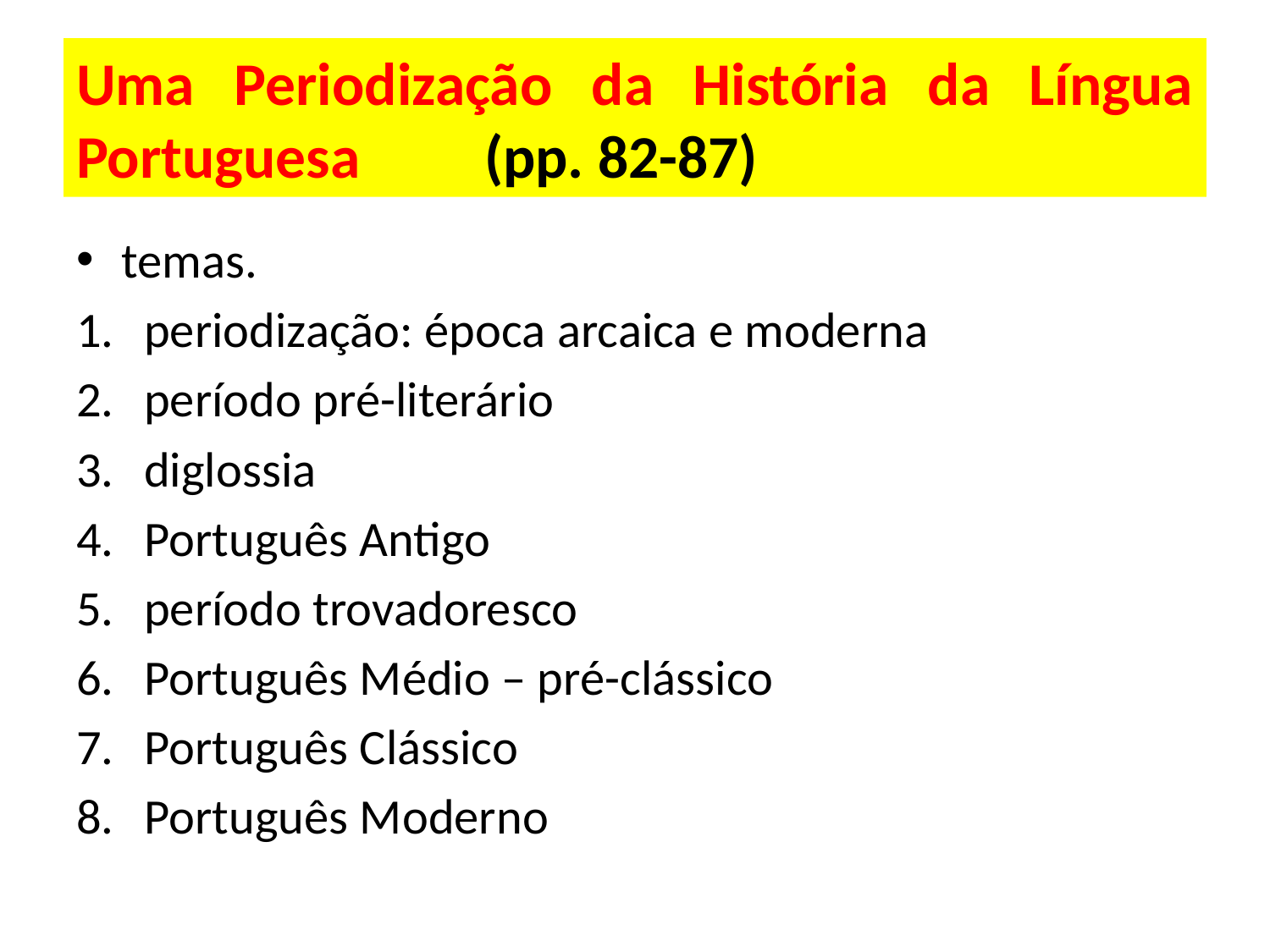

# Uma Periodização da História da Língua Portuguesa         (pp. 82-87)
temas.
periodização: época arcaica e moderna
período pré-literário
diglossia
Português Antigo
período trovadoresco
Português Médio – pré-clássico
Português Clássico
Português Moderno